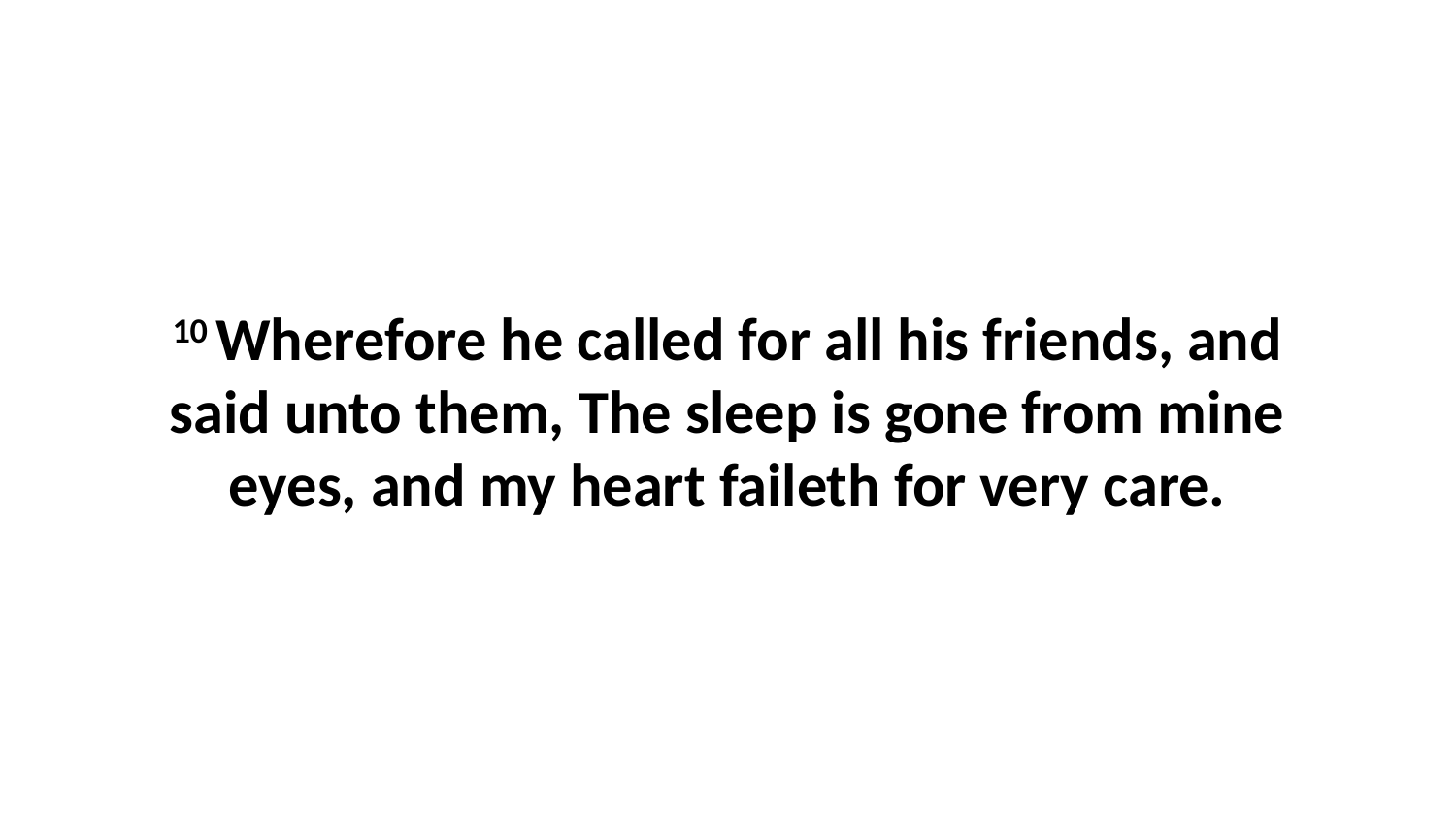

10 Wherefore he called for all his friends, and said unto them, The sleep is gone from mine eyes, and my heart faileth for very care.